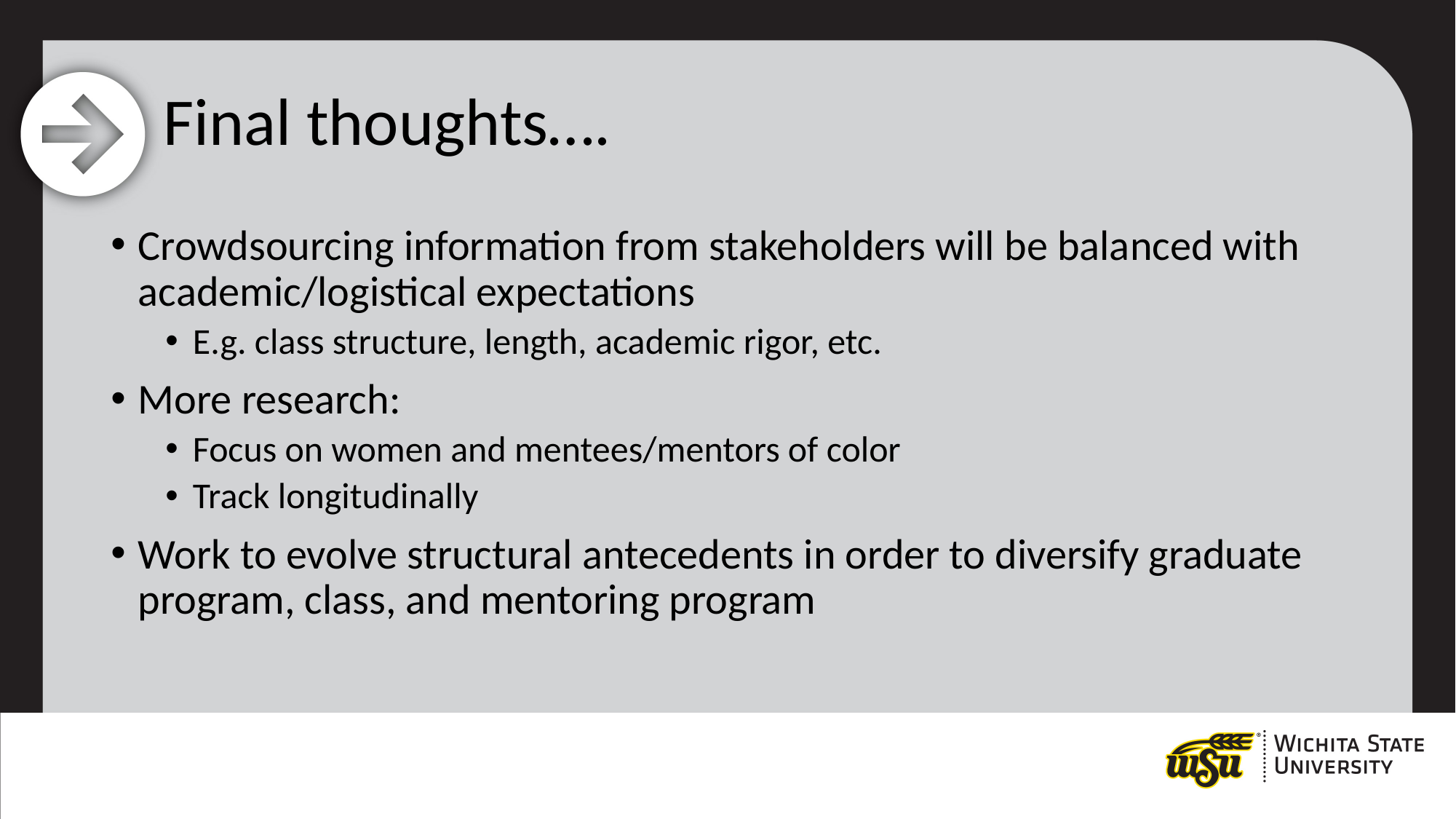

# Final thoughts….
Crowdsourcing information from stakeholders will be balanced with academic/logistical expectations
E.g. class structure, length, academic rigor, etc.
More research:
Focus on women and mentees/mentors of color
Track longitudinally
Work to evolve structural antecedents in order to diversify graduate program, class, and mentoring program